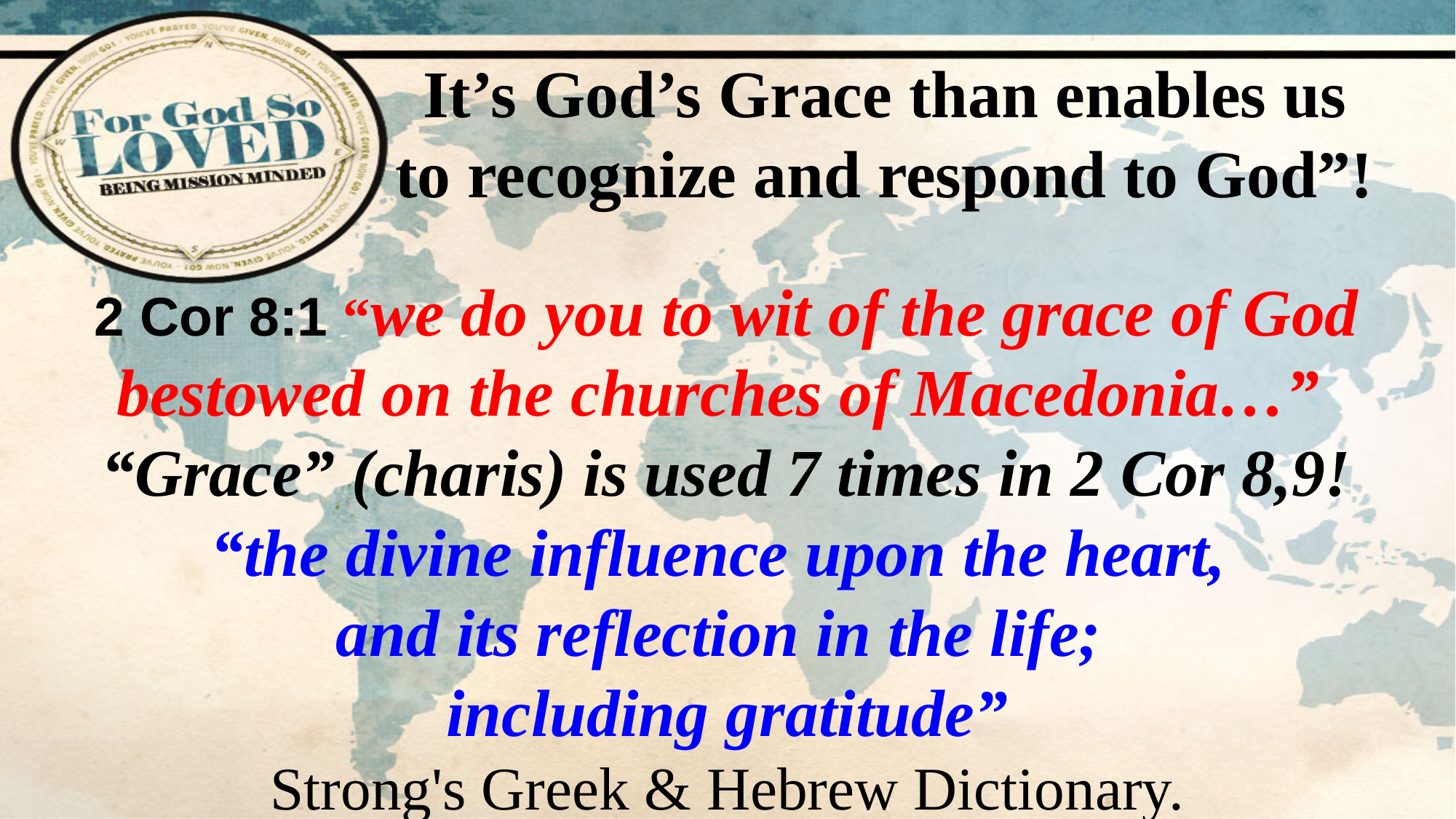

It’s God’s Grace than enables us
to recognize and respond to God”!

2 Cor 8:1 “we do you to wit of the grace of God bestowed on the churches of Macedonia…”
“Grace” (charis) is used 7 times in 2 Cor 8,9!
“the divine influence upon the heart,
and its reflection in the life;
including gratitude”
Strong's Greek & Hebrew Dictionary.